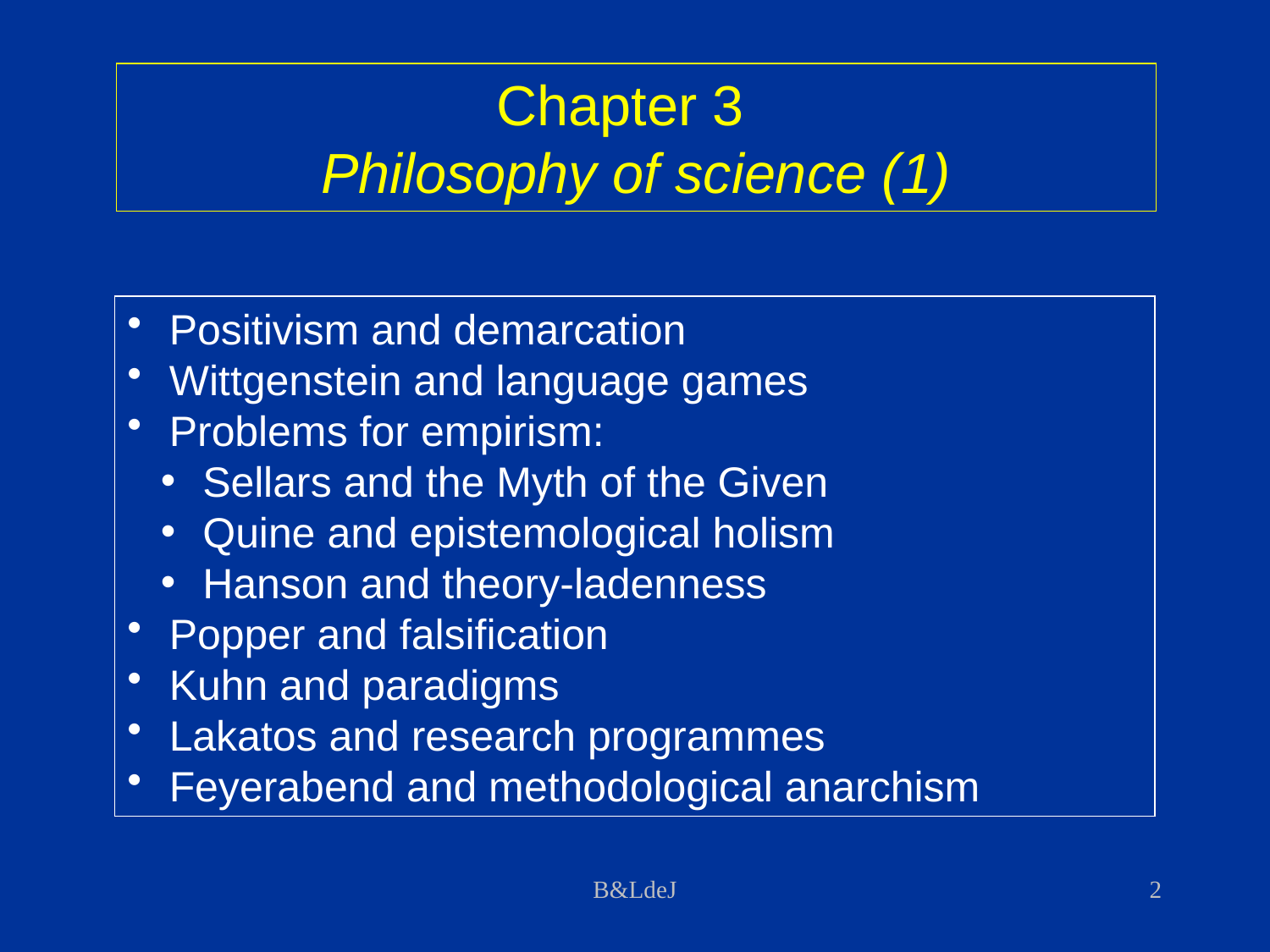

Chapter 3
Philosophy of science (1)
 Positivism and demarcation
 Wittgenstein and language games
 Problems for empirism:
 Sellars and the Myth of the Given
 Quine and epistemological holism
 Hanson and theory-ladenness
 Popper and falsification
 Kuhn and paradigms
 Lakatos and research programmes
 Feyerabend and methodological anarchism
B&LdeJ
2